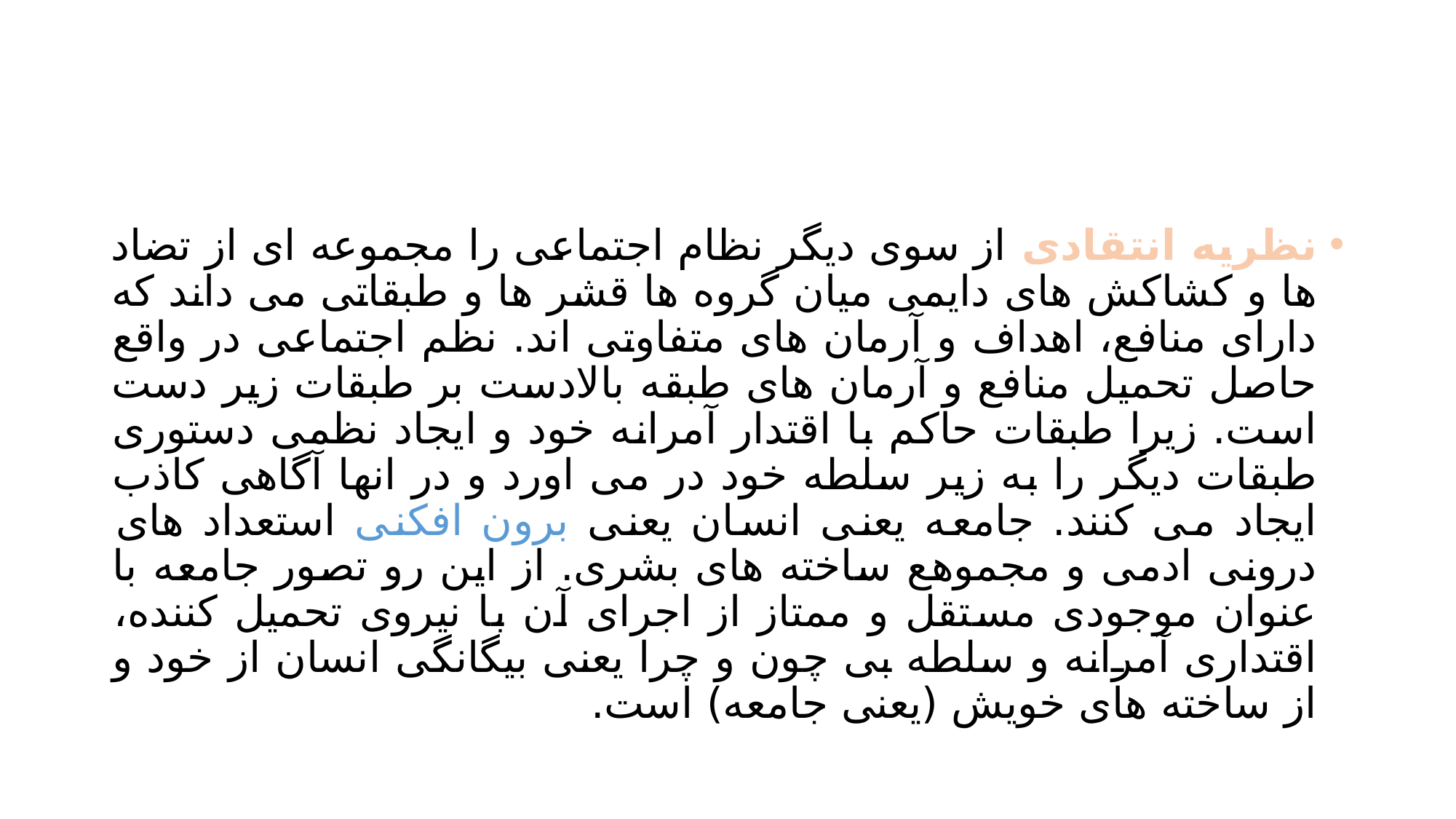

#
نظریه انتقادی از سوی دیگر نظام اجتماعی را مجموعه ای از تضاد ها و کشاکش های دایمی میان گروه ها قشر ها و طبقاتی می داند که دارای منافع، اهداف و آرمان های متفاوتی اند. نظم اجتماعی در واقع حاصل تحمیل منافع و آرمان های طبقه بالادست بر طبقات زیر دست است. زیرا طبقات حاکم با اقتدار آمرانه خود و ایجاد نظمی دستوری طبقات دیگر را به زیر سلطه خود در می اورد و در انها آگاهی کاذب ایجاد می کنند. جامعه یعنی انسان یعنی برون افکنی استعداد های درونی ادمی و مجموهع ساخته های بشری. از این رو تصور جامعه با عنوان موجودی مستقل و ممتاز از اجرای آن با نیروی تحمیل کننده، اقتداری آمرانه و سلطه بی چون و چرا یعنی بیگانگی انسان از خود و از ساخته های خویش (یعنی جامعه) است.